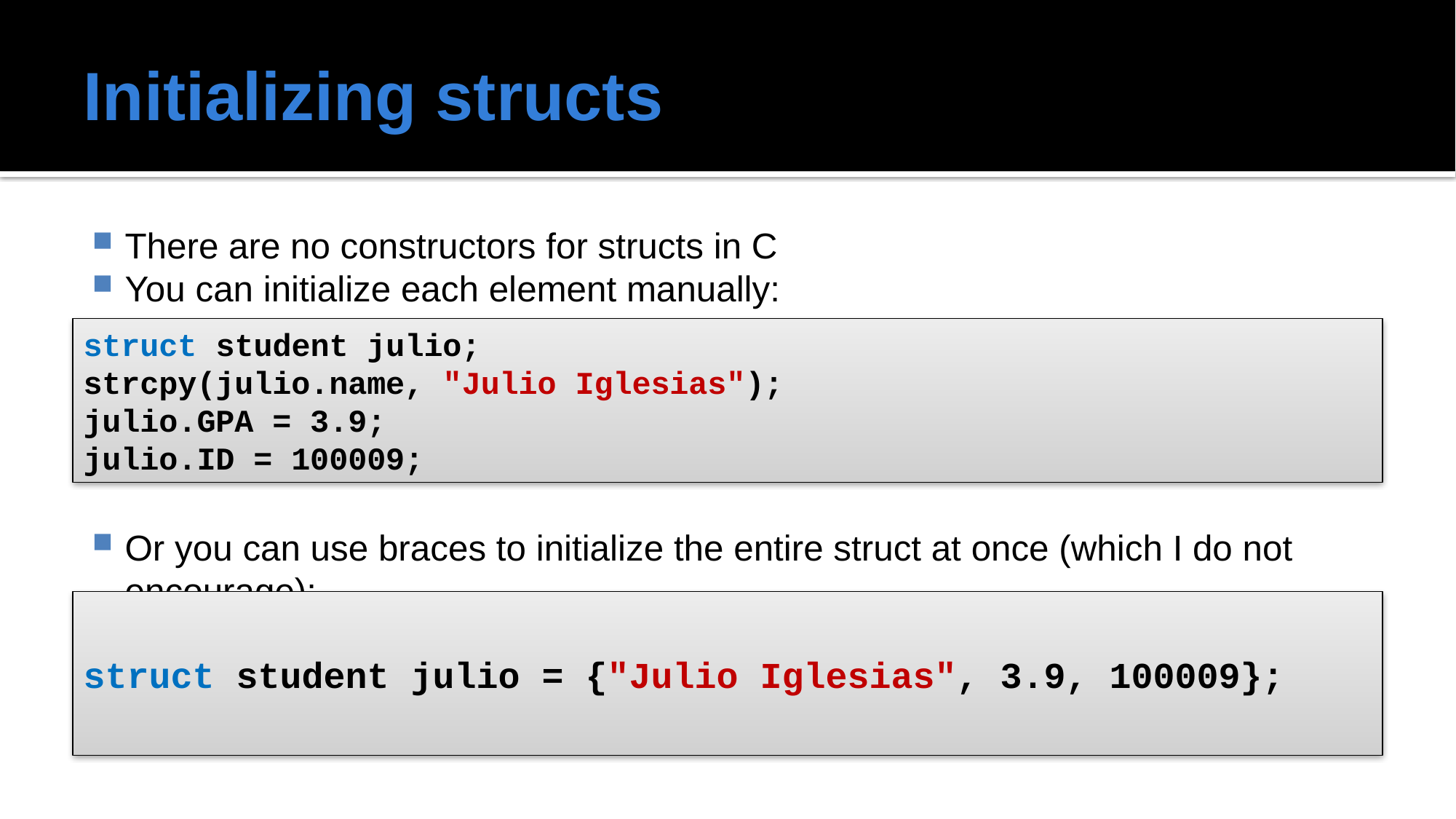

# Initializing structs
There are no constructors for structs in C
You can initialize each element manually:

Or you can use braces to initialize the entire struct at once (which I do not encourage):
struct student julio;
strcpy(julio.name, "Julio Iglesias");
julio.GPA = 3.9;
julio.ID = 100009;
struct student julio = {"Julio Iglesias", 3.9, 100009};